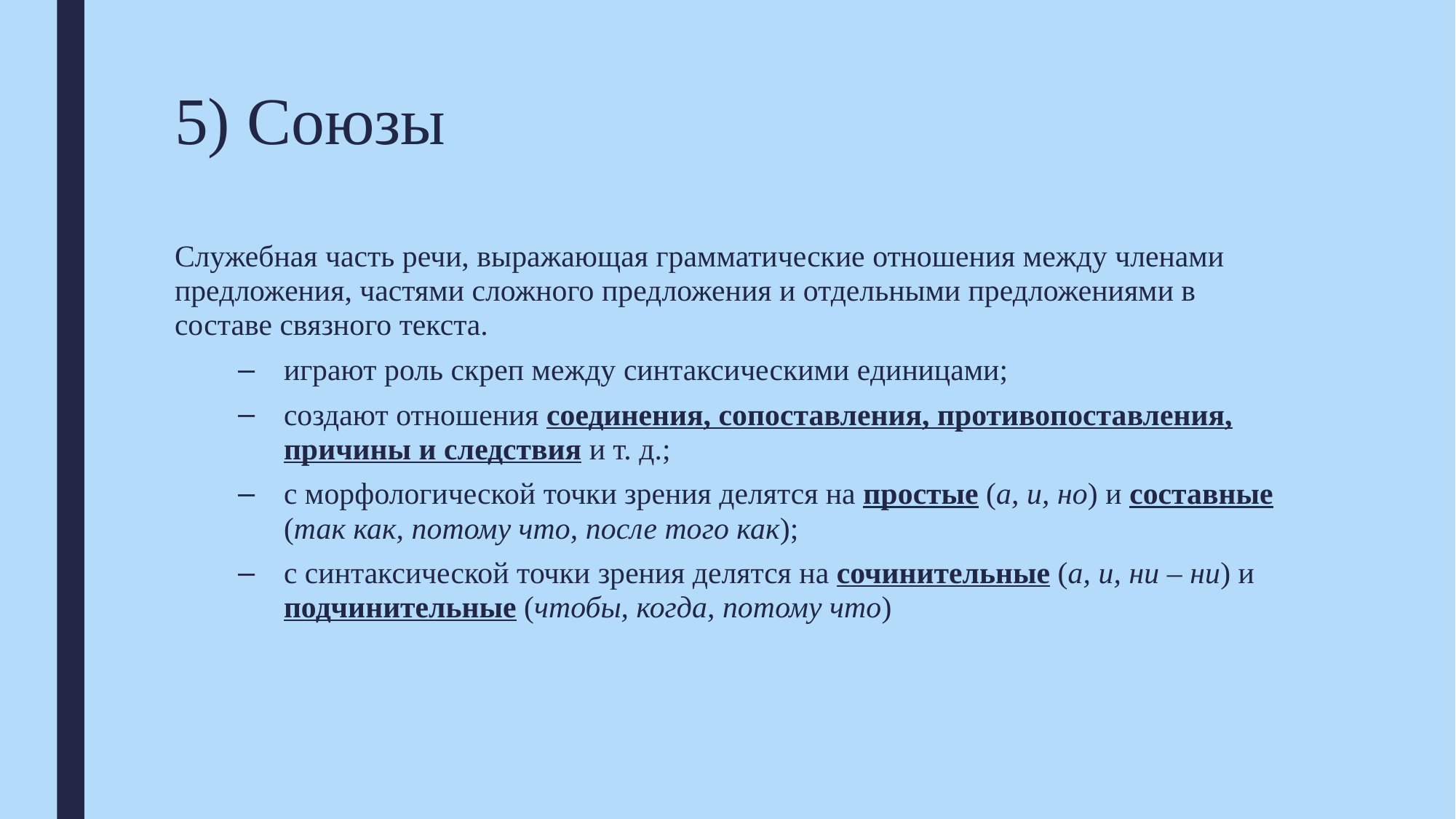

# 5) Союзы
Служебная часть речи, выражающая грамматические отношения между членами предложения, частями сложного предложения и отдельными предложениями в составе связного текста.
играют роль скреп между синтаксическими единицами;
создают отношения соединения, сопоставления, противопоставления, причины и следствия и т. д.;
с морфологической точки зрения делятся на простые (а, и, но) и составные (так как, потому что, после того как);
с синтаксической точки зрения делятся на сочинительные (а, и, ни – ни) и подчинительные (чтобы, когда, потому что)